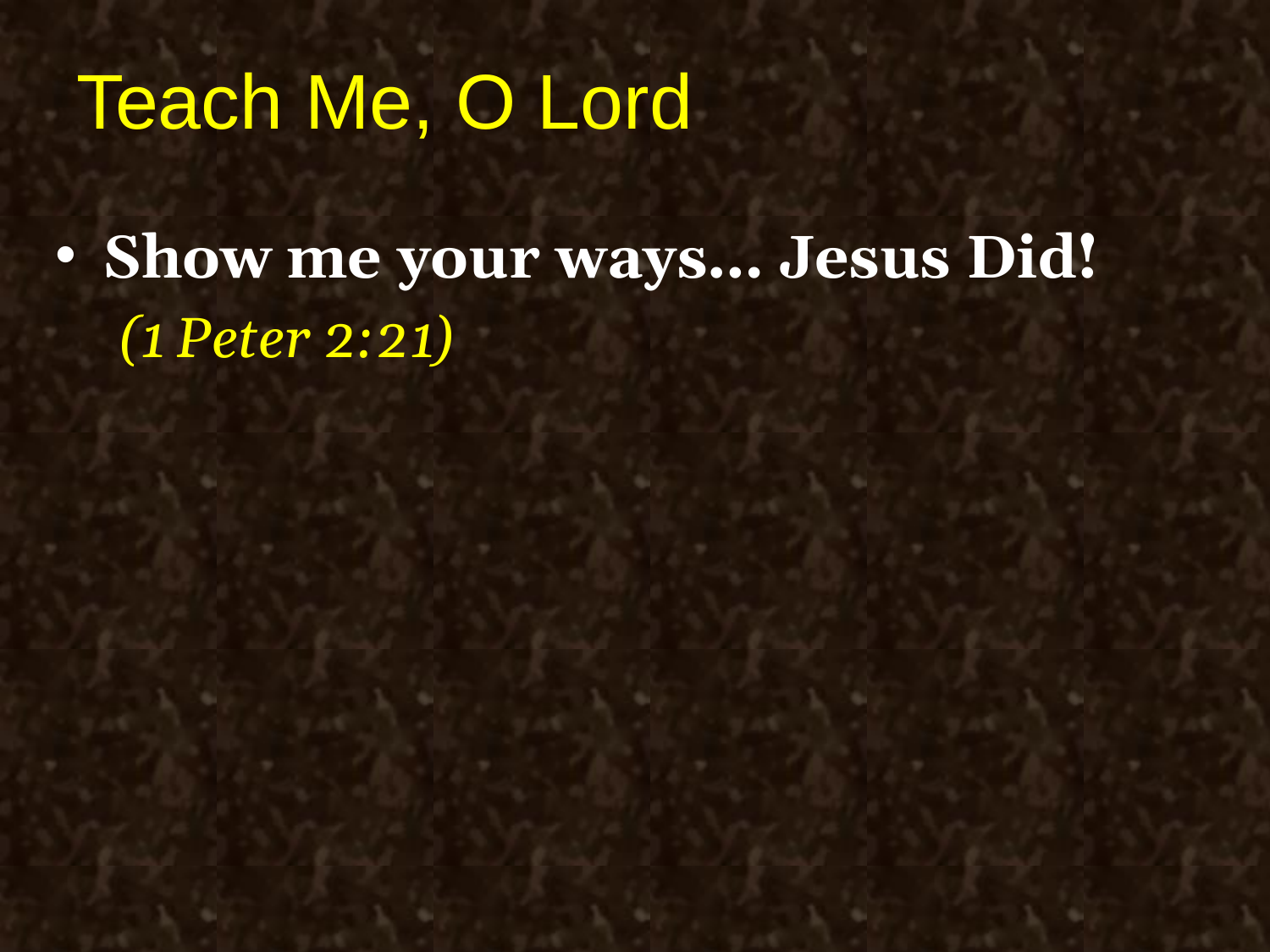

# Teach Me, O Lord
Show me your ways… Jesus Did!
(1 Peter 2:21)